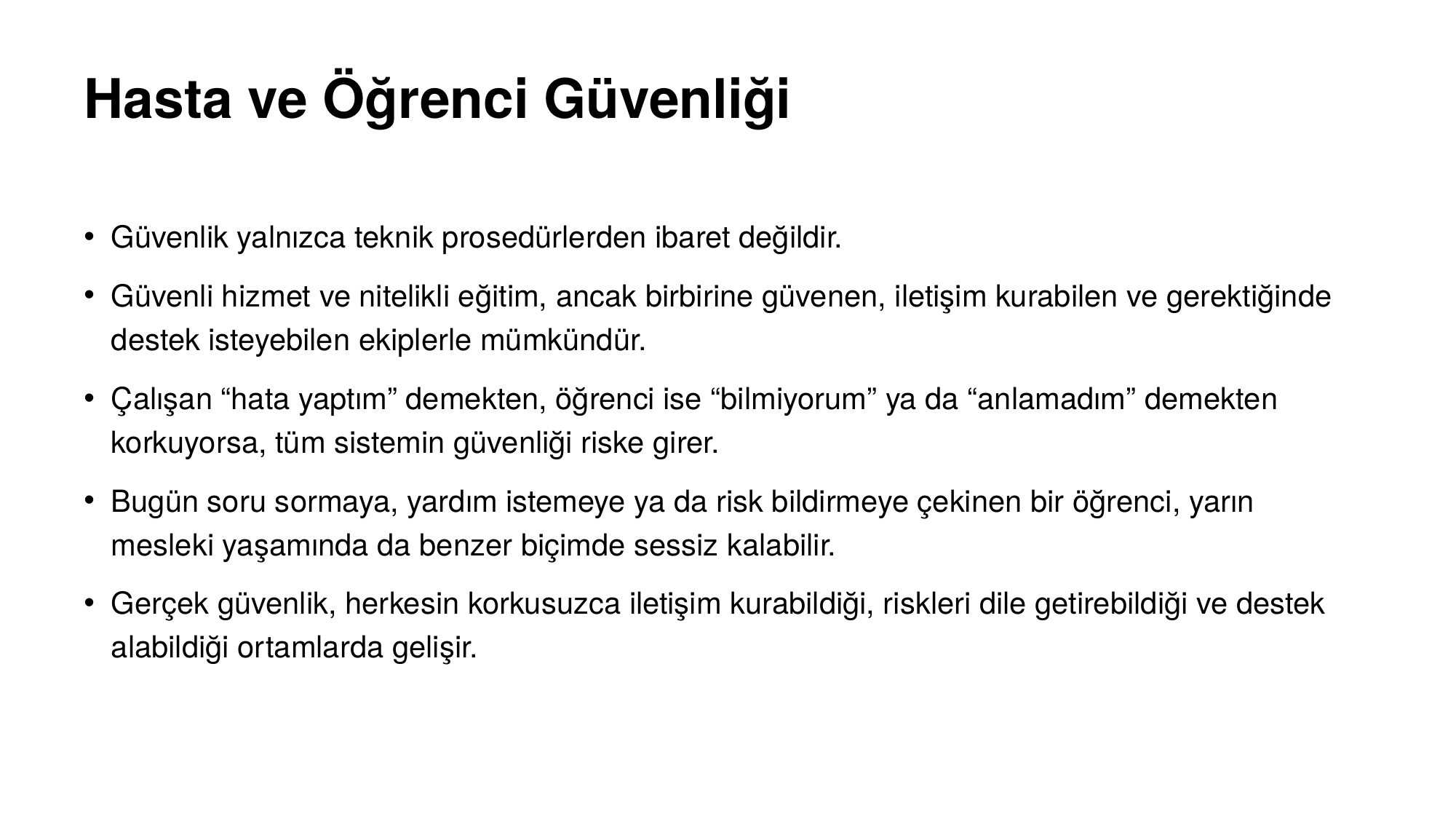

# Hasta ve Öğrenci Güvenliği
Güvenlik yalnızca teknik prosedürlerden ibaret değildir.
Güvenli hizmet ve nitelikli eğitim, ancak birbirine güvenen, iletişim kurabilen ve gerektiğinde destek isteyebilen ekiplerle mümkündür.
Çalışan “hata yaptım” demekten, öğrenci ise “bilmiyorum” ya da “anlamadım” demekten korkuyorsa, tüm sistemin güvenliği riske girer.
Bugün soru sormaya, yardım istemeye ya da risk bildirmeye çekinen bir öğrenci, yarın mesleki yaşamında da benzer biçimde sessiz kalabilir.
Gerçek güvenlik, herkesin korkusuzca iletişim kurabildiği, riskleri dile getirebildiği ve destek alabildiği ortamlarda gelişir.